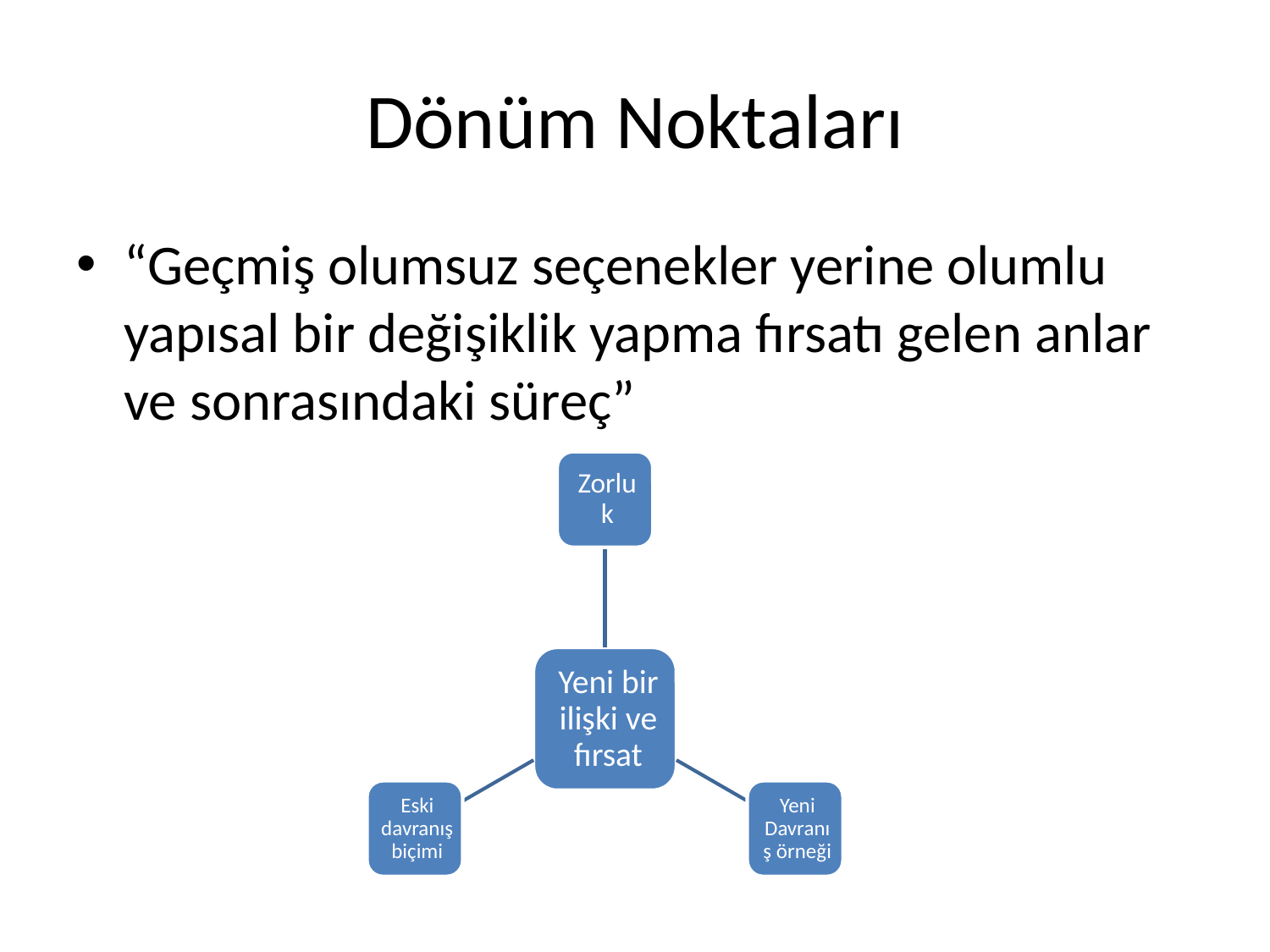

# Dönüm Noktaları
“Geçmiş olumsuz seçenekler yerine olumlu yapısal bir değişiklik yapma fırsatı gelen anlar ve sonrasındaki süreç”

Yeni bir ilişki ve fırsat
Zorluk
Yeni Davranış örneği
Eski davranış biçimi